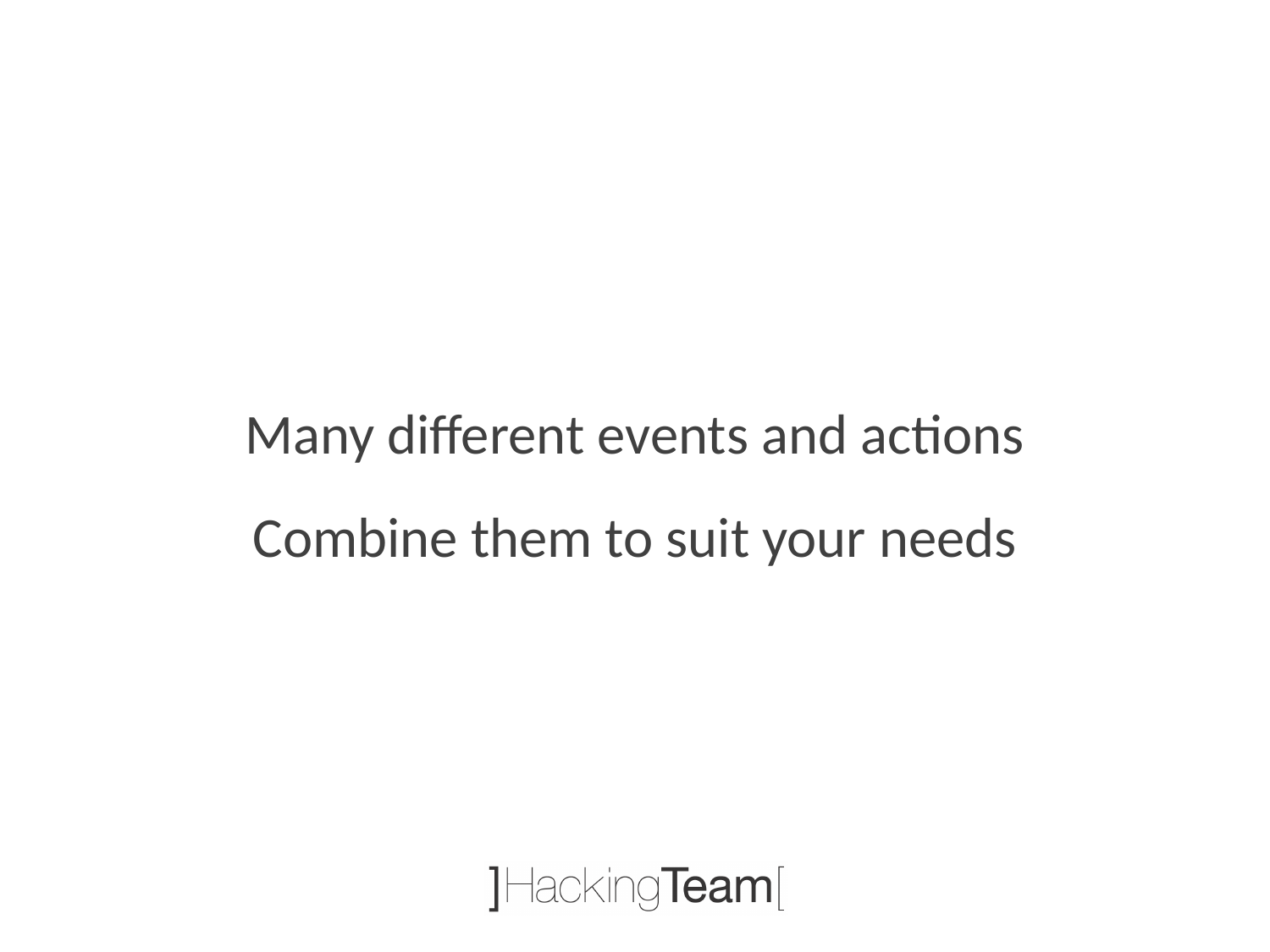

Many different events and actions
Combine them to suit your needs